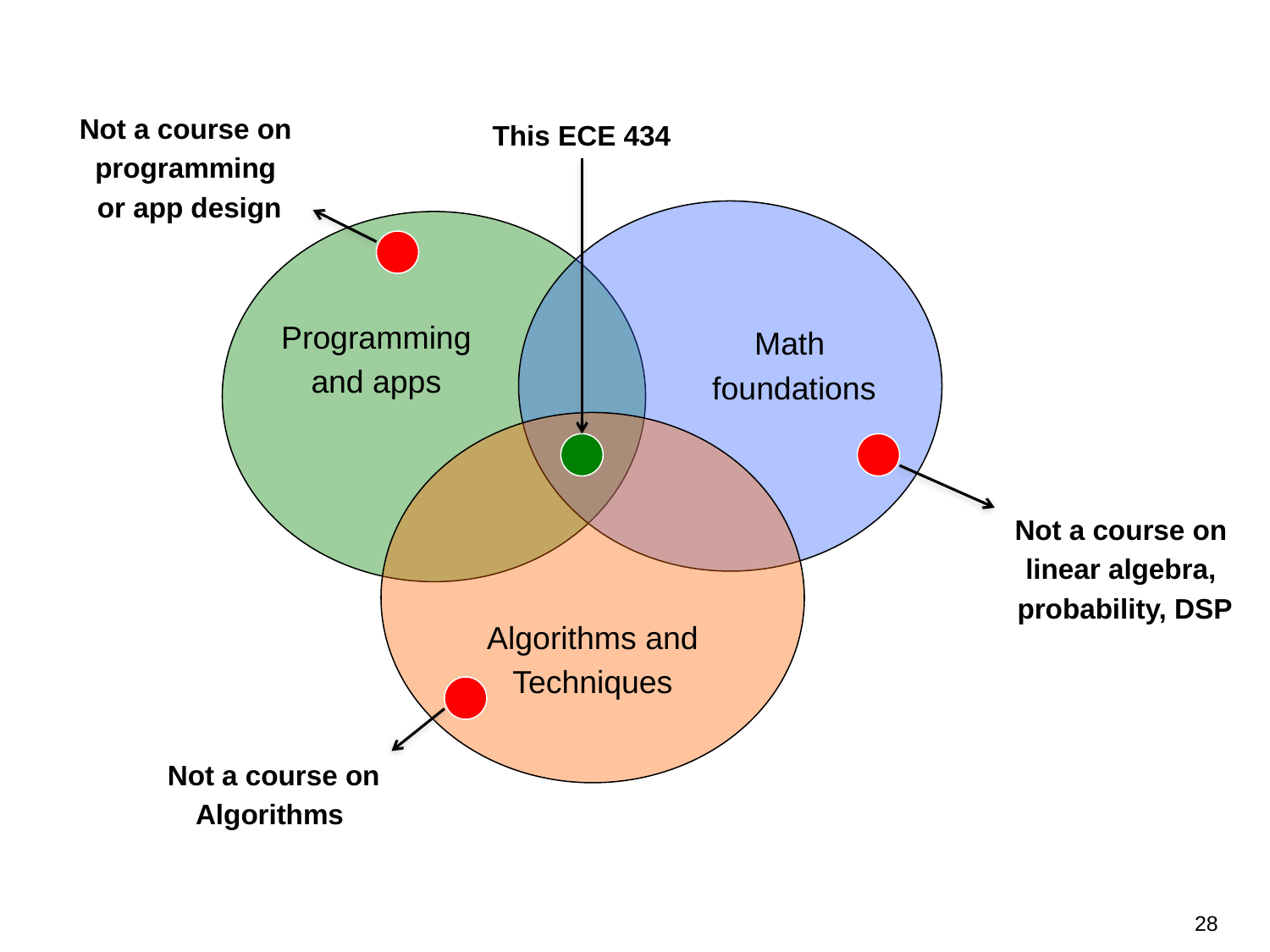

Not a course on
programming
or app design

This ECE 434

Programming
and apps
Math
foundations

Not a course on
linear algebra,
probability, DSP
Algorithms and
Techniques

Not a course on
Algorithms